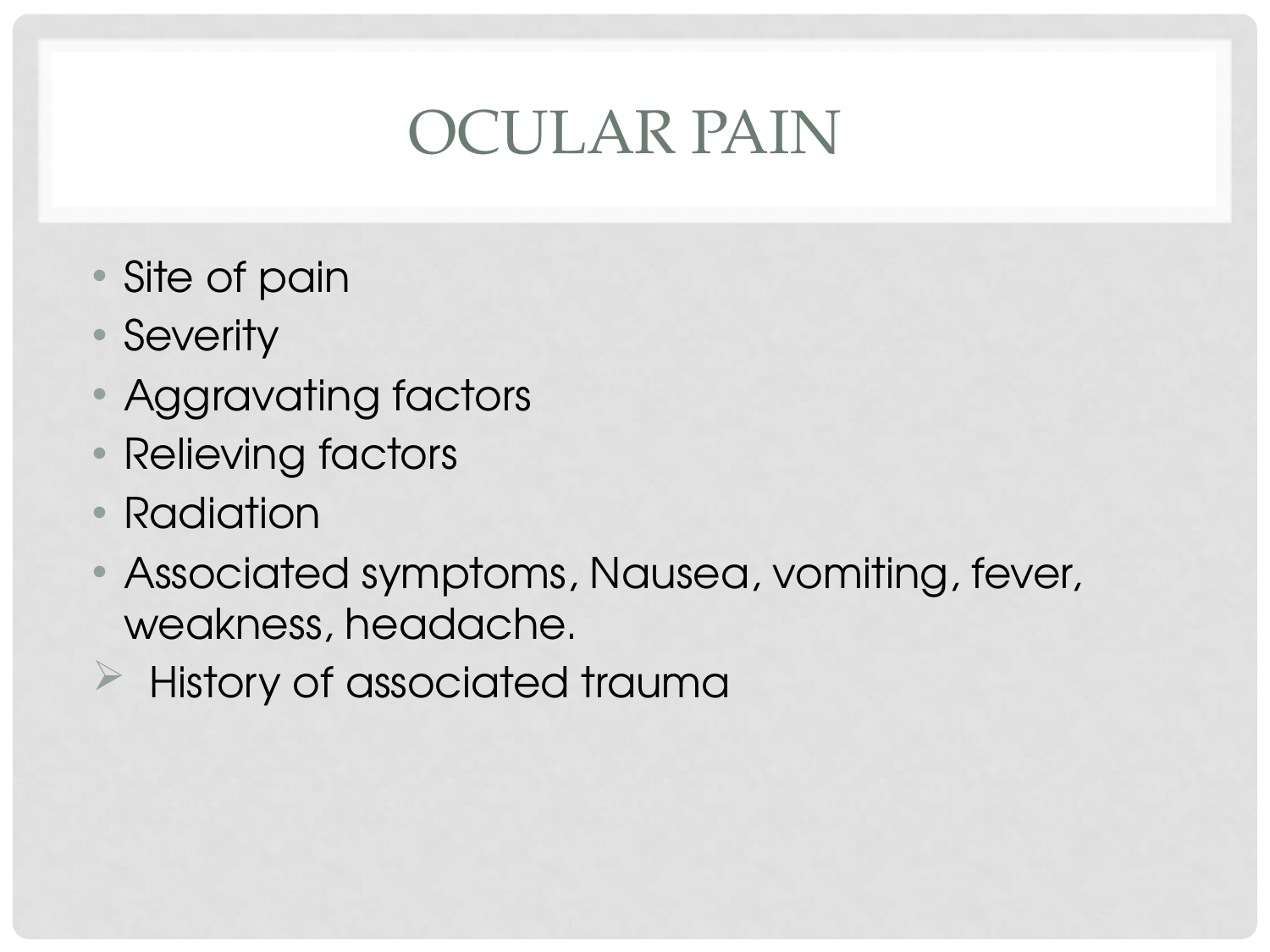

# Ocular pain
Site of pain
Severity
Aggravating factors
Relieving factors
Radiation
Associated symptoms, Nausea, vomiting, fever, weakness, headache.
  History of associated trauma